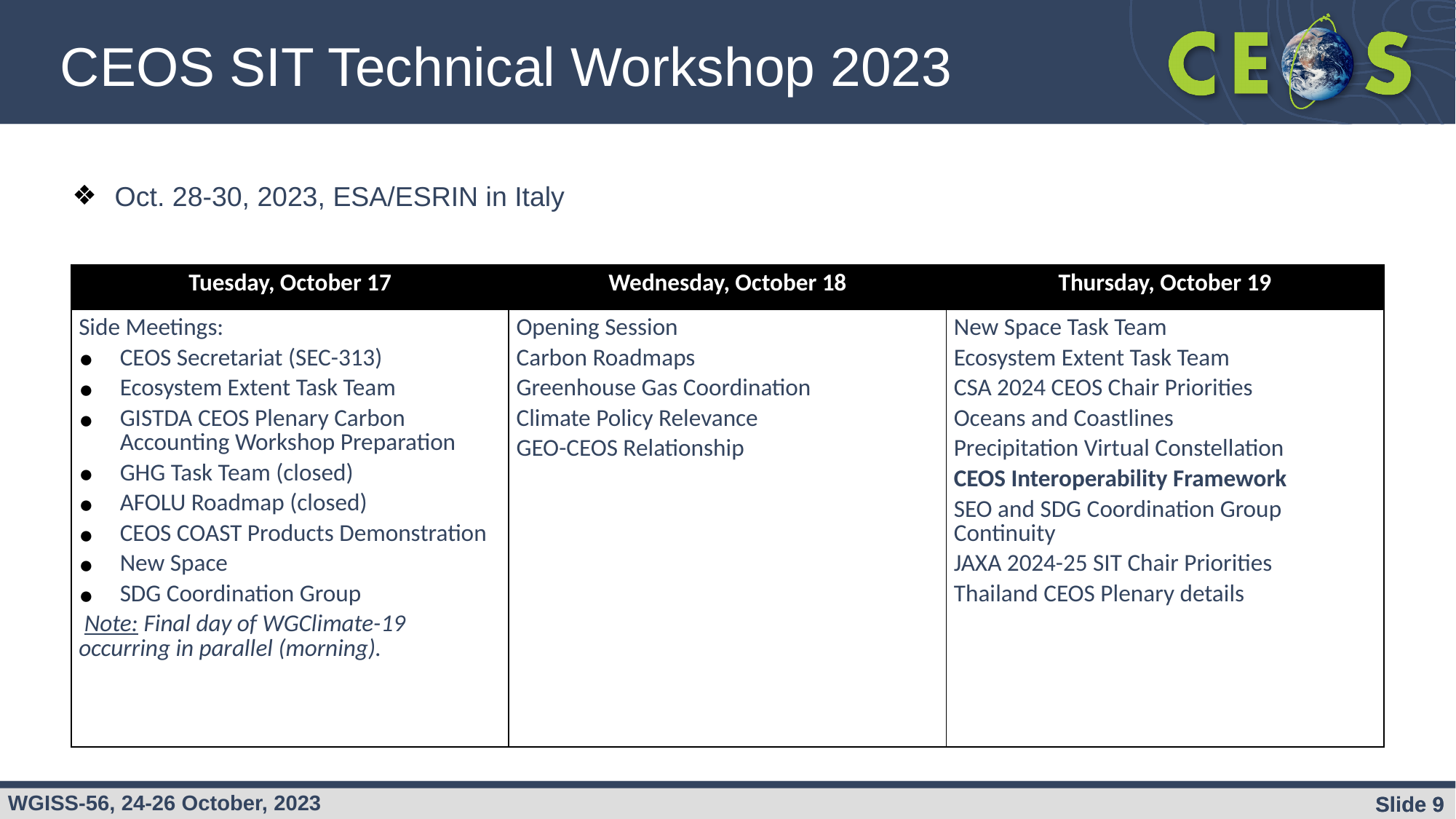

CEOS SIT Technical Workshop 2023
Oct. 28-30, 2023, ESA/ESRIN in Italy
| Tuesday, October 17 | Wednesday, October 18 | Thursday, October 19 |
| --- | --- | --- |
| Side Meetings: CEOS Secretariat (SEC-313) Ecosystem Extent Task Team GISTDA CEOS Plenary Carbon Accounting Workshop Preparation GHG Task Team (closed) AFOLU Roadmap (closed) CEOS COAST Products Demonstration New Space SDG Coordination Group  Note: Final day of WGClimate-19 occurring in parallel (morning). | Opening Session Carbon Roadmaps Greenhouse Gas Coordination Climate Policy Relevance GEO-CEOS Relationship | New Space Task Team Ecosystem Extent Task Team CSA 2024 CEOS Chair Priorities Oceans and Coastlines Precipitation Virtual Constellation CEOS Interoperability Framework SEO and SDG Coordination Group Continuity JAXA 2024-25 SIT Chair Priorities Thailand CEOS Plenary details |
Slide 9